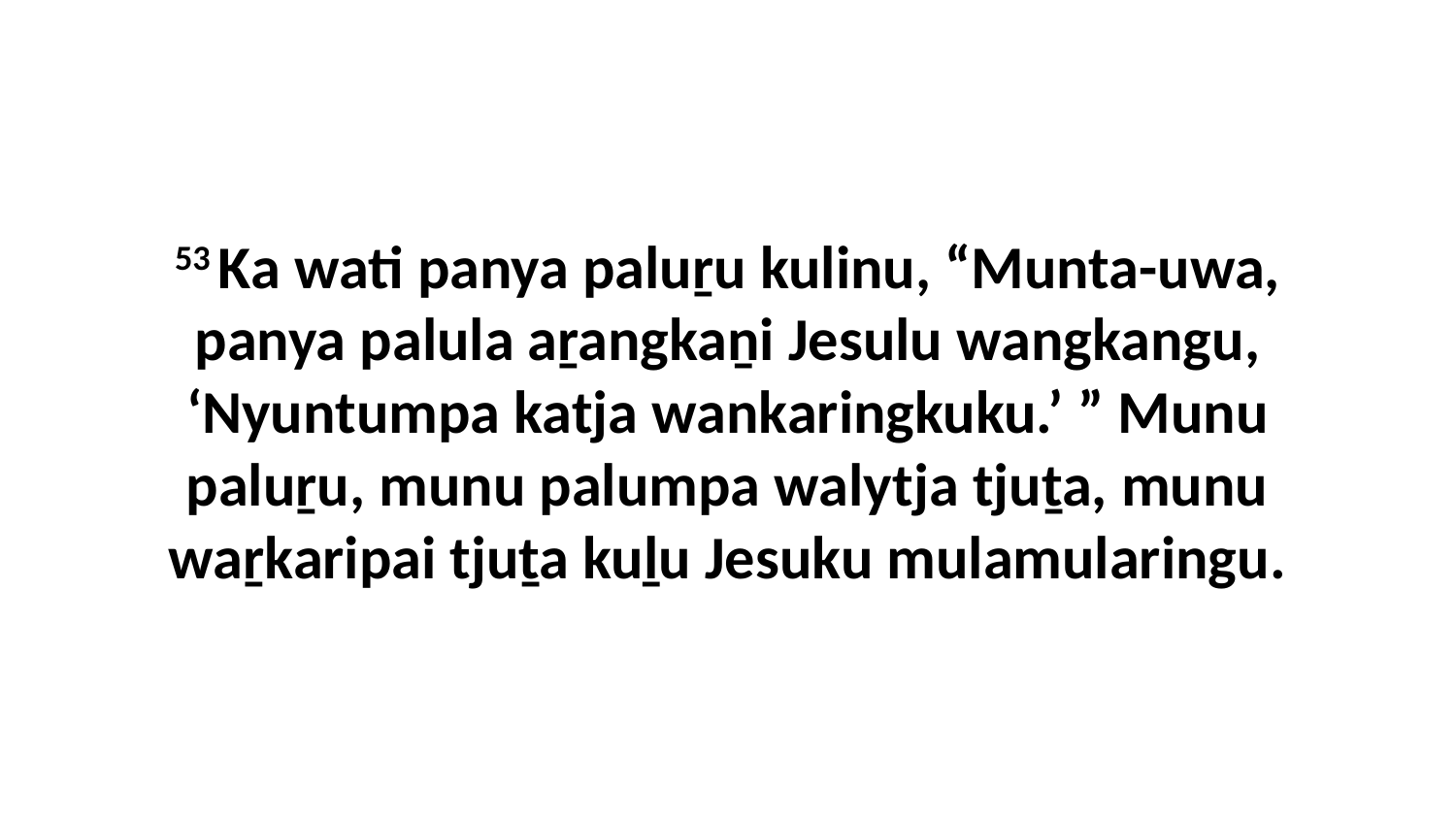

53 Ka wati panya paluṟu kulinu, “Munta-uwa, panya palula aṟangkaṉi Jesulu wangkangu, ‘Nyuntumpa katja wankaringkuku.’ ” Munu paluṟu, munu palumpa walytja tjuṯa, munu waṟkaripai tjuṯa kuḻu Jesuku mulamularingu.